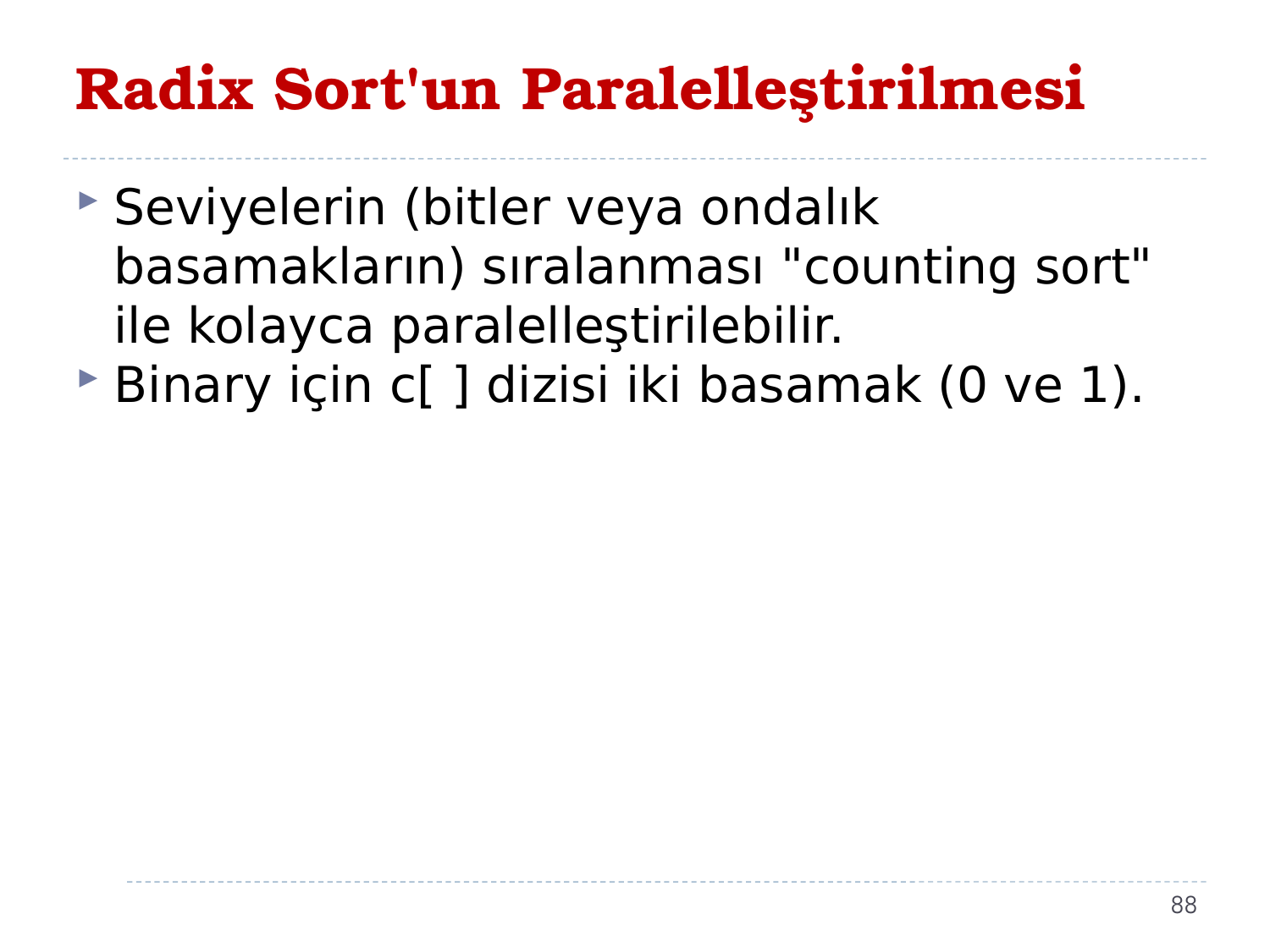

# Radix Sort'un Paralelleştirilmesi
Seviyelerin (bitler veya ondalık basamakların) sıralanması "counting sort" ile kolayca paralelleştirilebilir.
Binary için c[ ] dizisi iki basamak (0 ve 1).
88